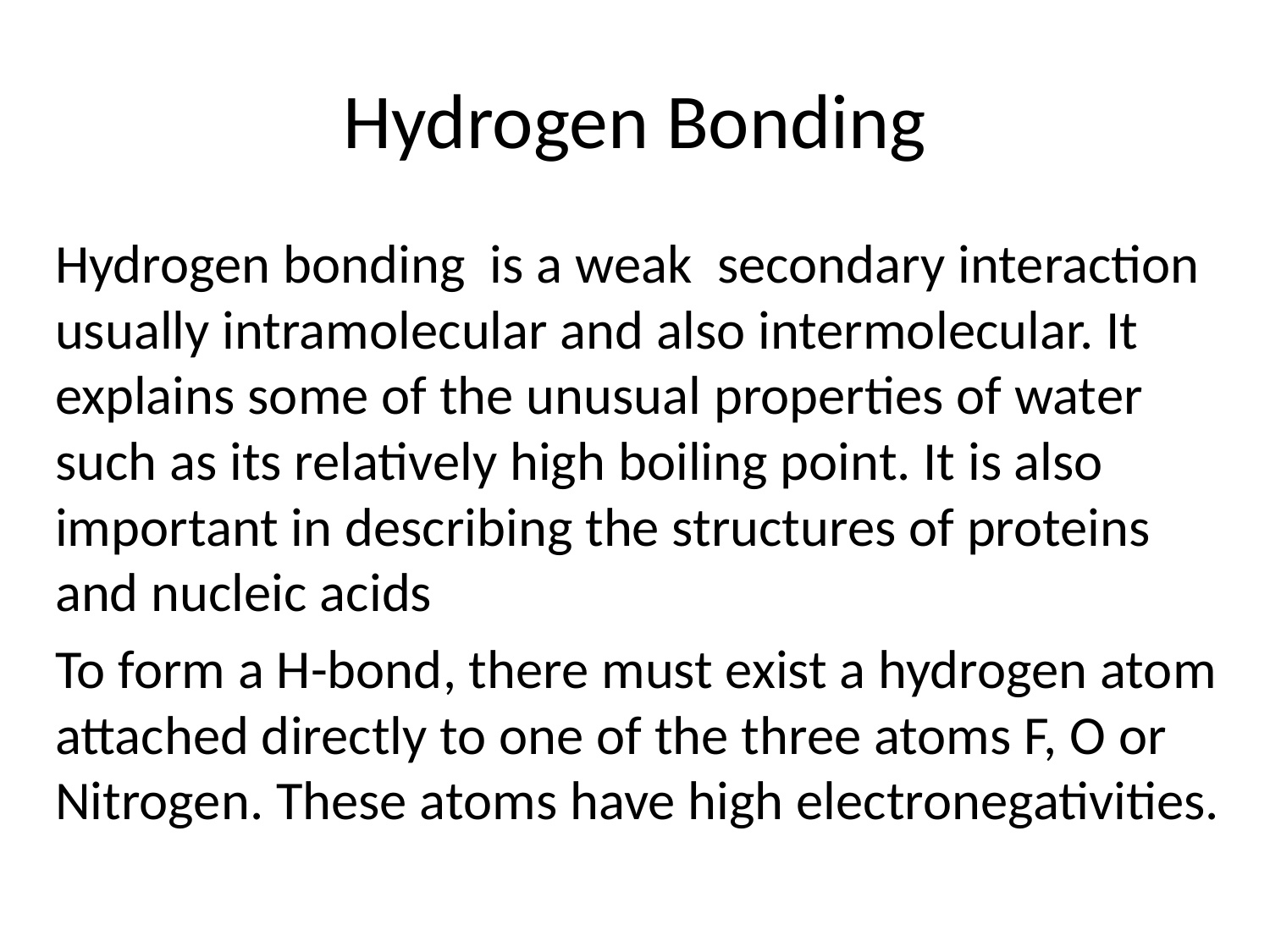

# Hydrogen Bonding
Hydrogen bonding  is a weak  secondary interaction usually intramolecular and also intermolecular. It explains some of the unusual properties of water such as its relatively high boiling point. It is also important in describing the structures of proteins and nucleic acids
To form a H-bond, there must exist a hydrogen atom attached directly to one of the three atoms F, O or Nitrogen. These atoms have high electronegativities.